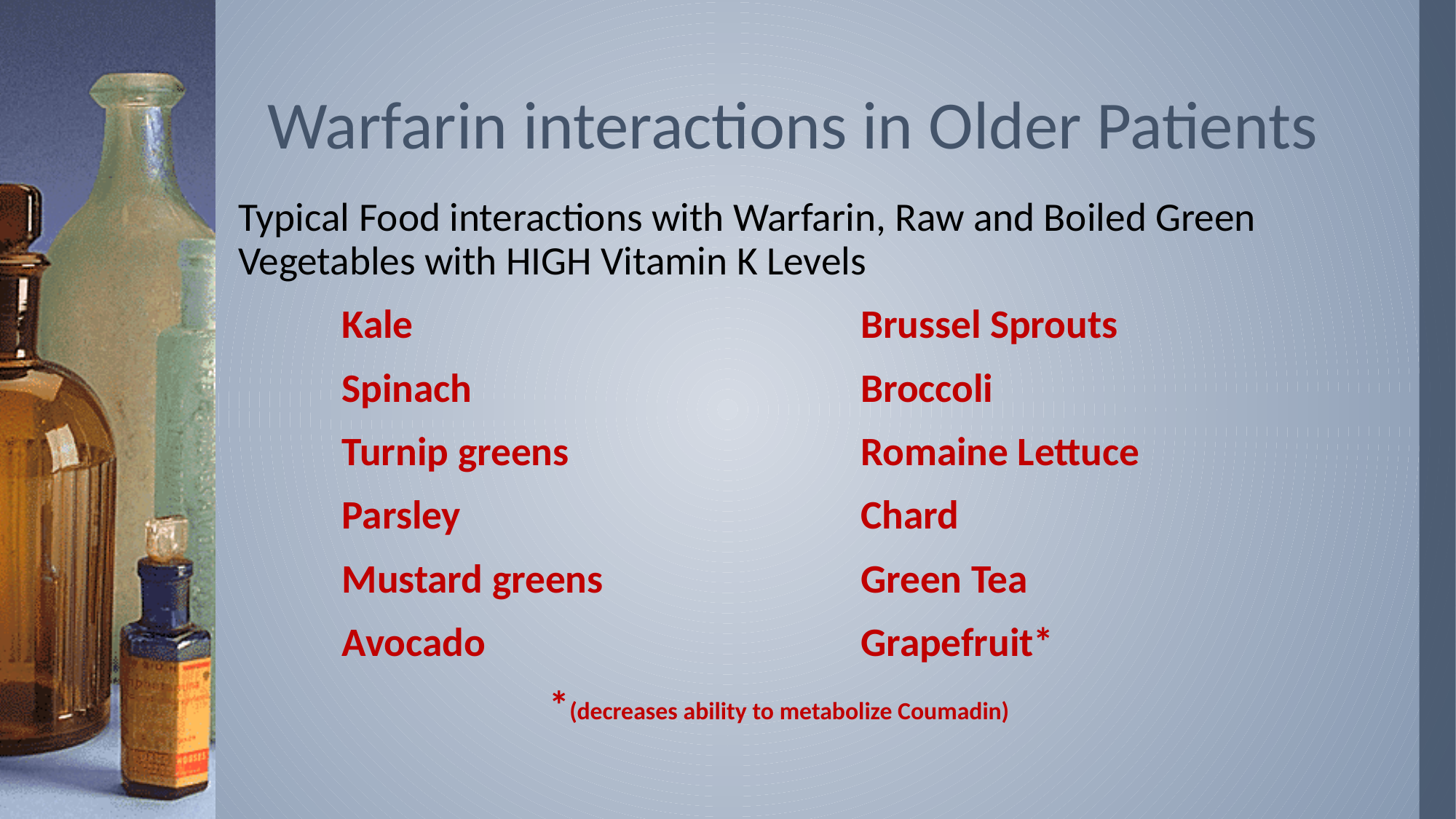

# Warfarin interactions in Older Patients
Typical Food interactions with Warfarin, Raw and Boiled Green Vegetables with HIGH Vitamin K Levels
	Kale					Brussel Sprouts
	Spinach				Broccoli
	Turnip greens			Romaine Lettuce
	Parsley				Chard
	Mustard greens			Green Tea
	Avocado				Grapefruit*
			*(decreases ability to metabolize Coumadin)